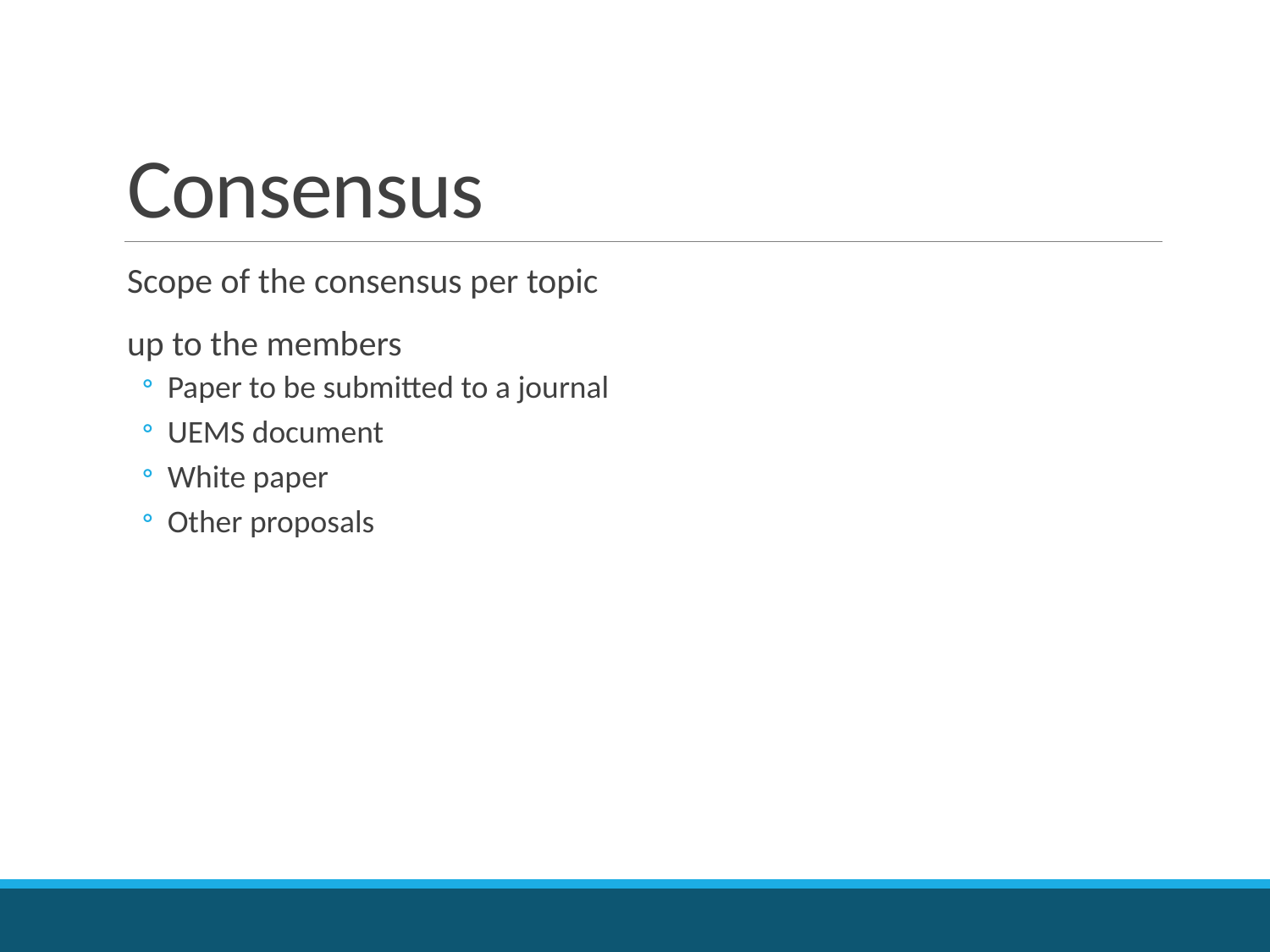

# Consensus
Scope of the consensus per topic
up to the members
Paper to be submitted to a journal
UEMS document
White paper
Other proposals